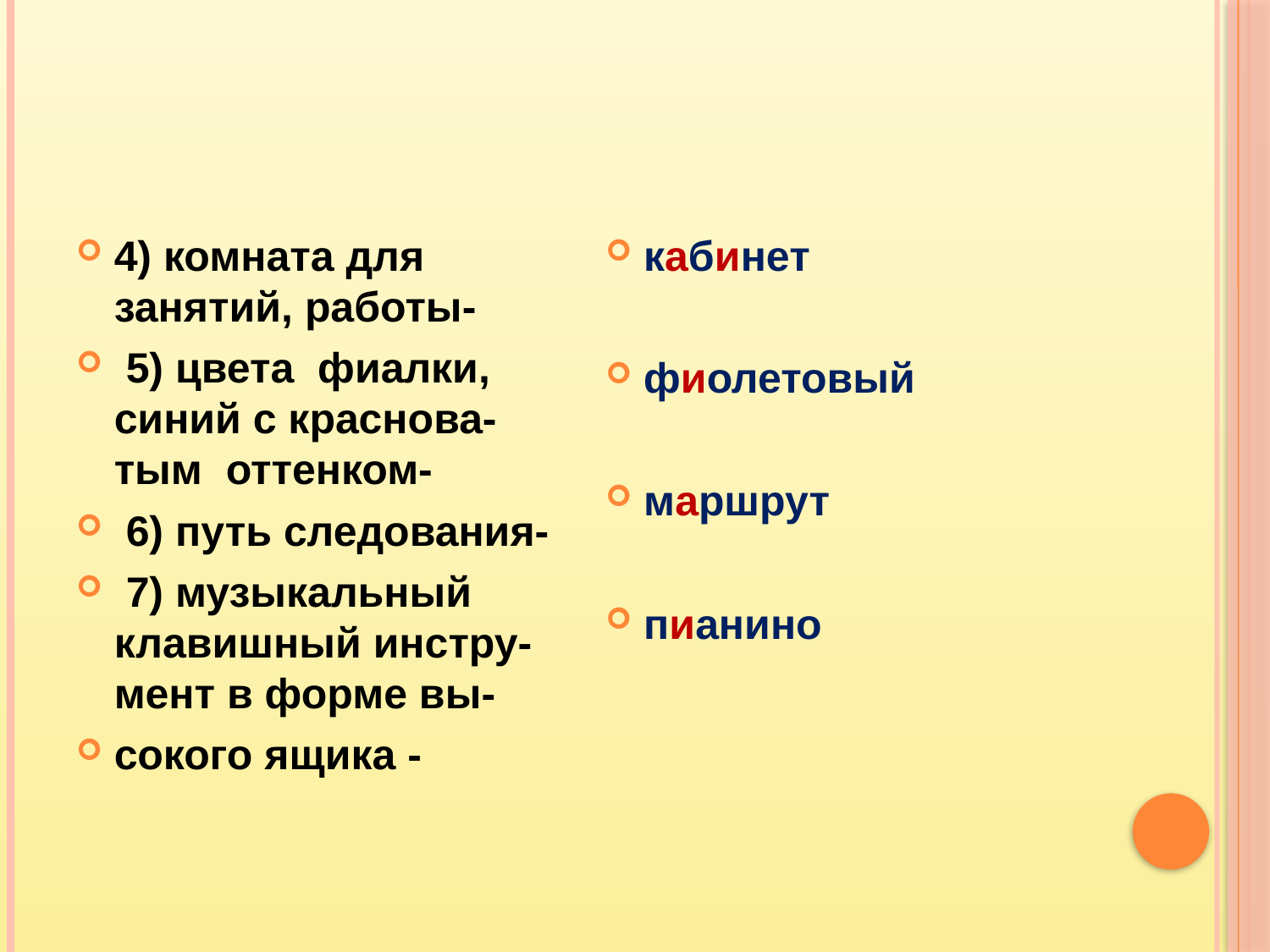

#
4) комната для занятий, работы-
 5) цвета  фиалки, синий с краснова- тым  оттенком-
 6) путь следования-
 7) музыкальный клавишный инстру- мент в форме вы-
сокого ящика -

кабинет

фиолетовый

маршрут

пианино